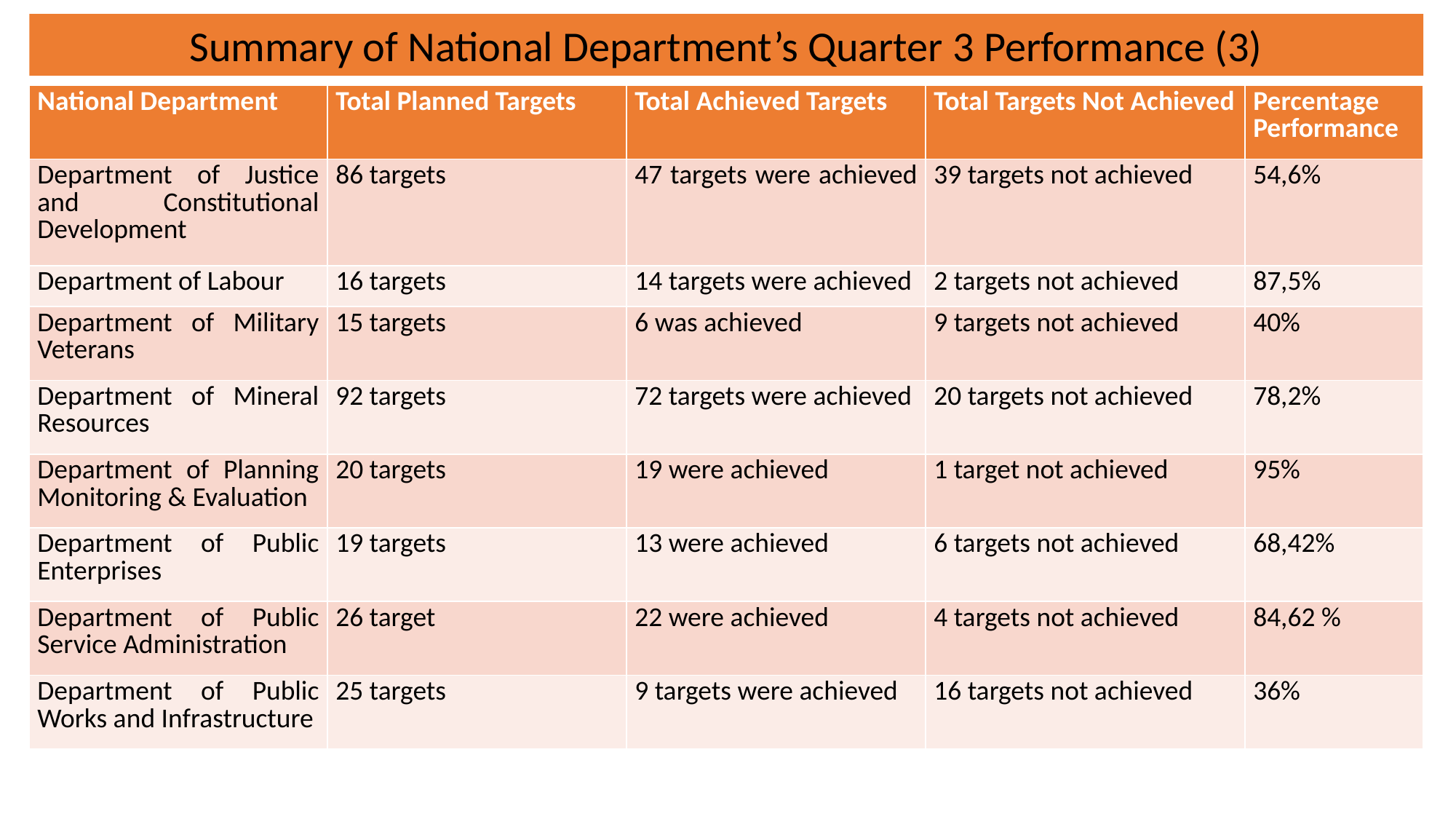

Summary of National Department’s Quarter 3 Performance (3)
| National Department | Total Planned Targets | Total Achieved Targets | Total Targets Not Achieved | Percentage Performance |
| --- | --- | --- | --- | --- |
| Department of Justice and Constitutional Development | 86 targets | 47 targets were achieved | 39 targets not achieved | 54,6% |
| Department of Labour | 16 targets | 14 targets were achieved | 2 targets not achieved | 87,5% |
| Department of Military Veterans | 15 targets | 6 was achieved | 9 targets not achieved | 40% |
| Department of Mineral Resources | 92 targets | 72 targets were achieved | 20 targets not achieved | 78,2% |
| Department of Planning Monitoring & Evaluation | 20 targets | 19 were achieved | 1 target not achieved | 95% |
| Department of Public Enterprises | 19 targets | 13 were achieved | 6 targets not achieved | 68,42% |
| Department of Public Service Administration | 26 target | 22 were achieved | 4 targets not achieved | 84,62 % |
| Department of Public Works and Infrastructure | 25 targets | 9 targets were achieved | 16 targets not achieved | 36% |